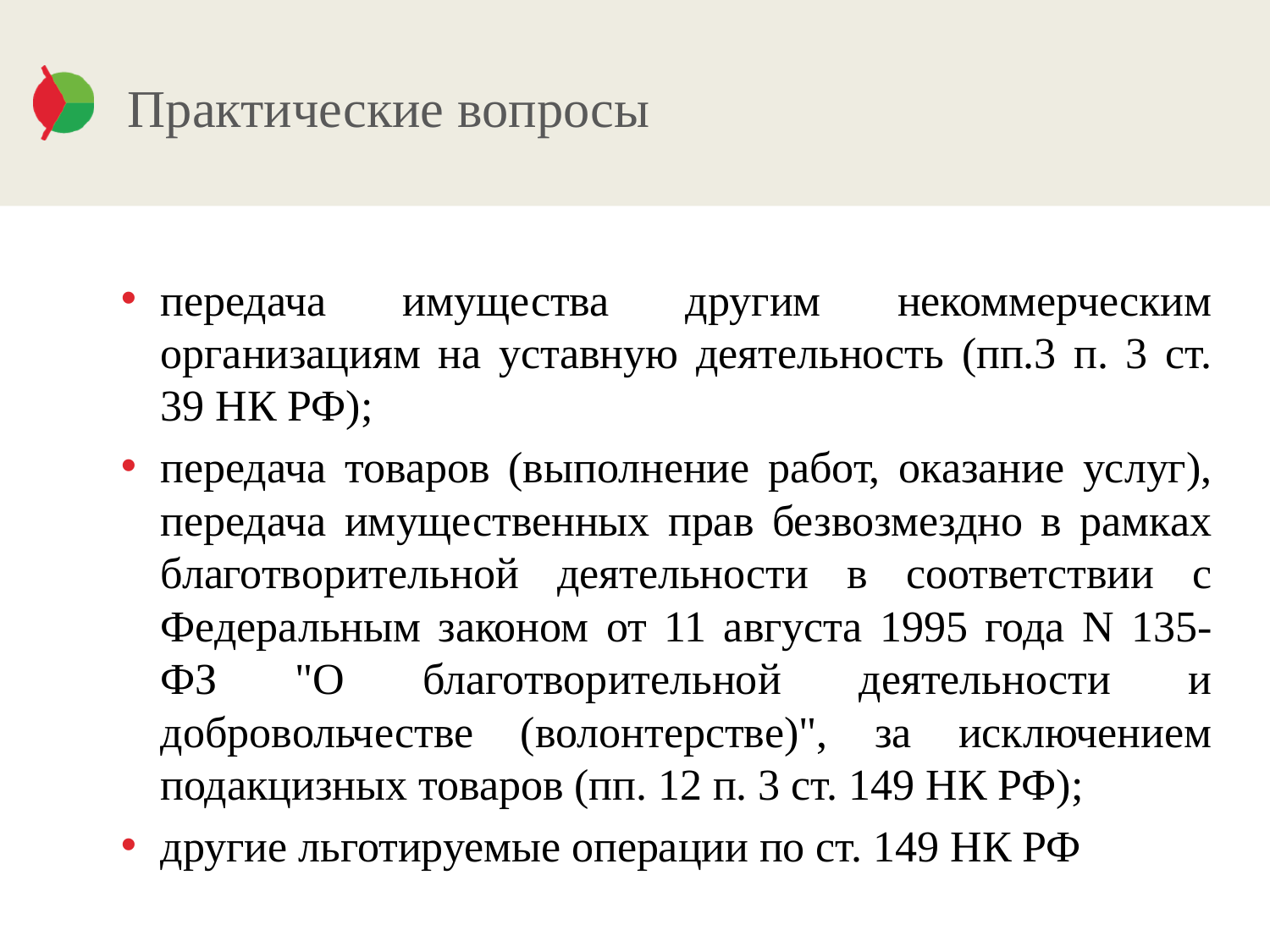

# Практические вопросы
передача имущества другим некоммерческим организациям на уставную деятельность (пп.3 п. 3 ст. 39 НК РФ);
передача товаров (выполнение работ, оказание услуг), передача имущественных прав безвозмездно в рамках благотворительной деятельности в соответствии с Федеральным законом от 11 августа 1995 года N 135-ФЗ "О благотворительной деятельности и добровольчестве (волонтерстве)", за исключением подакцизных товаров (пп. 12 п. 3 ст. 149 НК РФ);
другие льготируемые операции по ст. 149 НК РФ